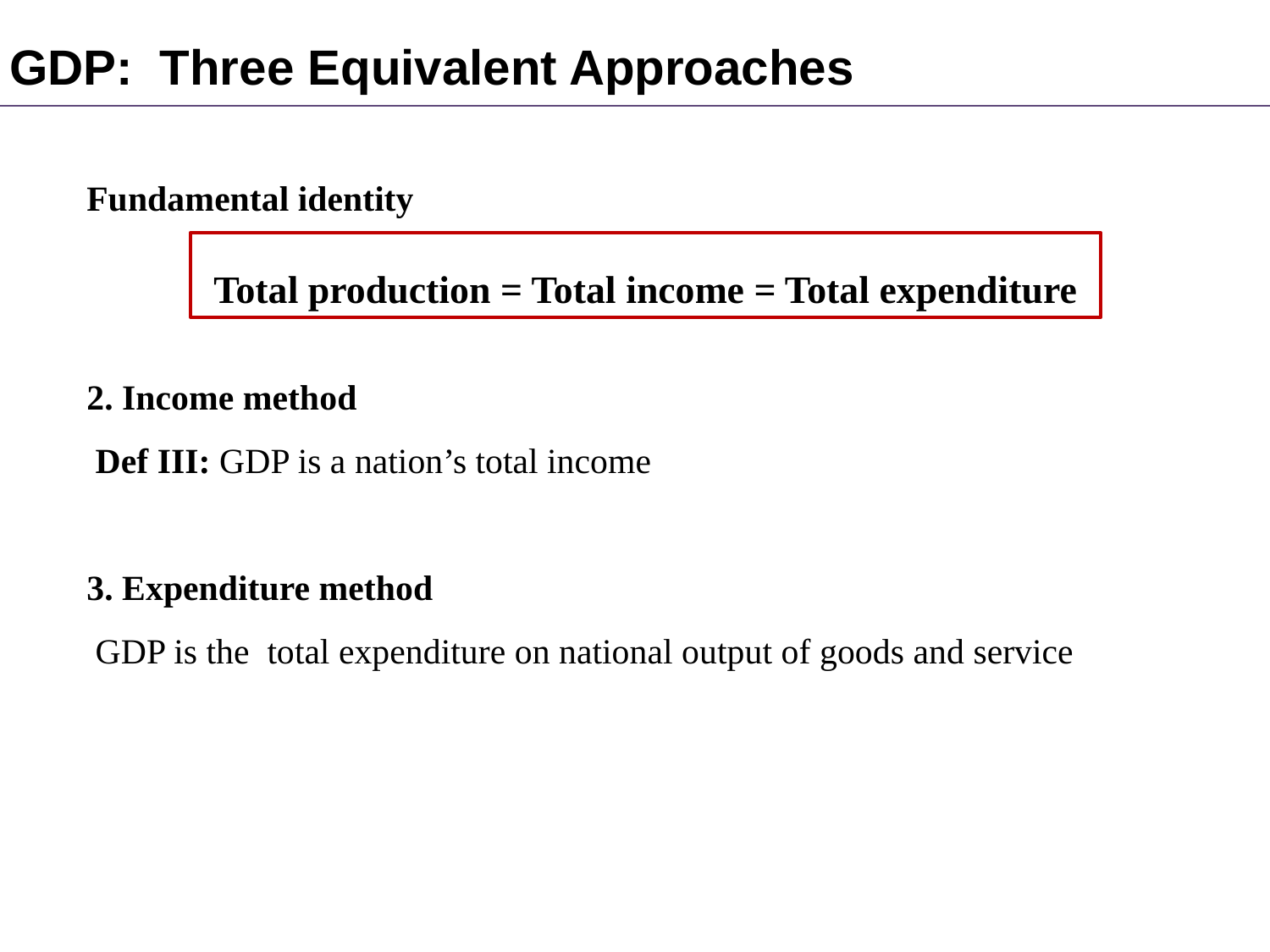

GDP:  Three Equivalent Approaches
Fundamental identity
	Total production = Total income = Total expenditure

2. Income method
 Def III: GDP is a nation’s total income

3. Expenditure method
 GDP is the  total expenditure on national output of goods and service